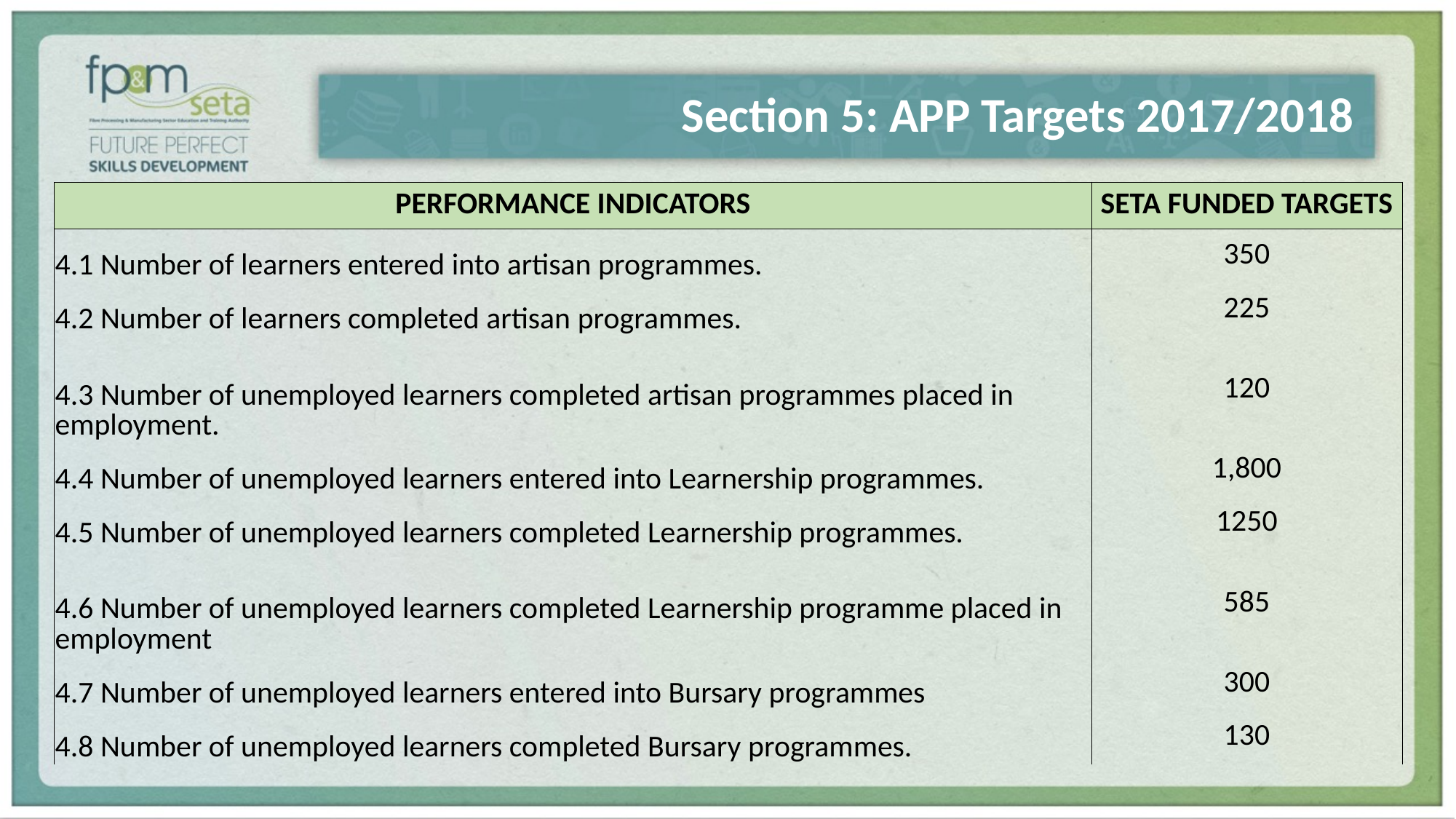

# Section 5: APP Targets 2017/2018
| PERFORMANCE INDICATORS | SETA FUNDED TARGETS |
| --- | --- |
| 4.1 Number of learners entered into artisan programmes. | 350 |
| 4.2 Number of learners completed artisan programmes. | 225 |
| 4.3 Number of unemployed learners completed artisan programmes placed in employment. | 120 |
| 4.4 Number of unemployed learners entered into Learnership programmes. | 1,800 |
| 4.5 Number of unemployed learners completed Learnership programmes. | 1250 |
| 4.6 Number of unemployed learners completed Learnership programme placed in employment | 585 |
| 4.7 Number of unemployed learners entered into Bursary programmes | 300 |
| 4.8 Number of unemployed learners completed Bursary programmes. | 130 |